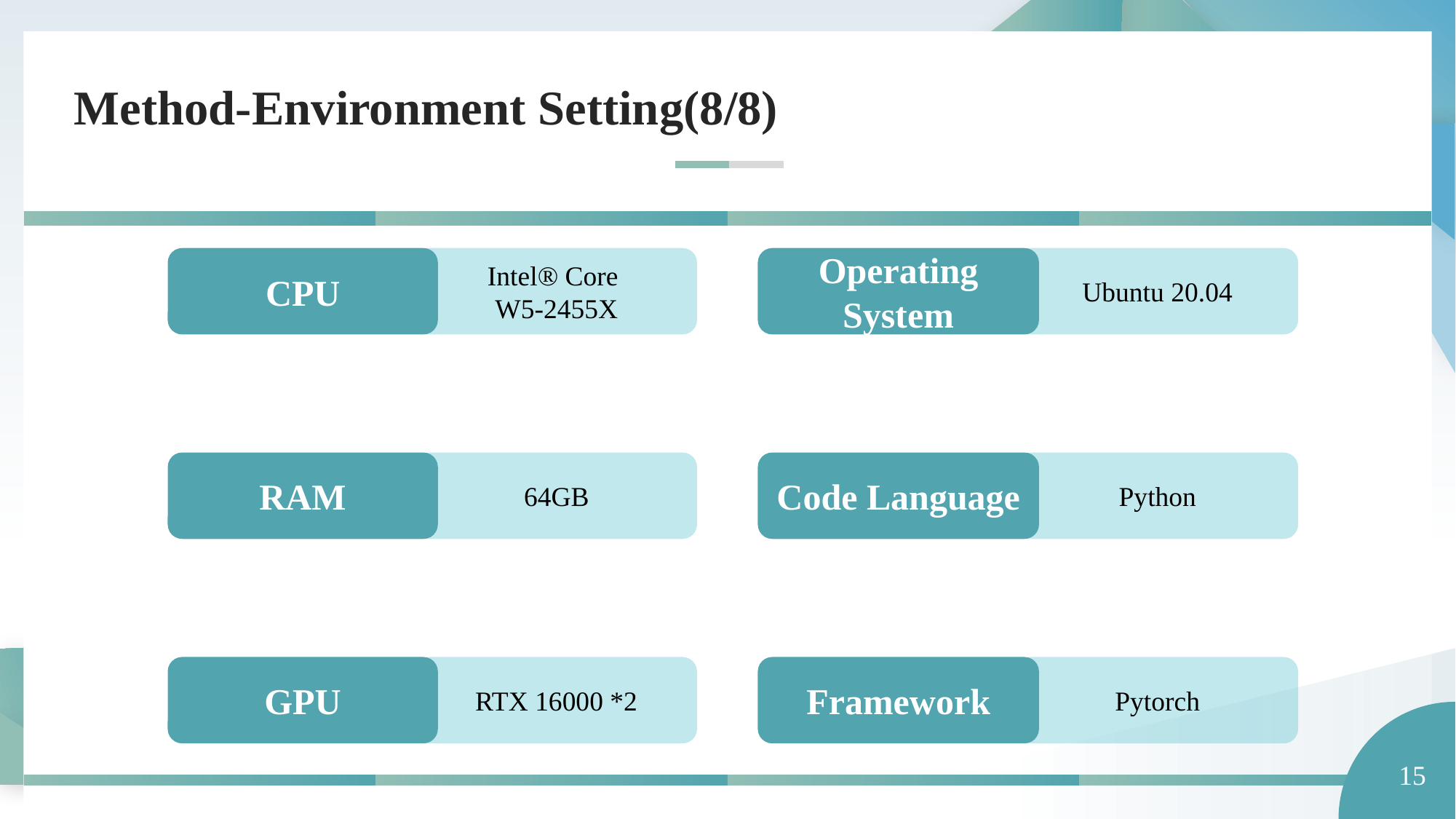

Method-Environment Setting(8/8)

Operating System
Ubuntu 20.04
Intel® Core
W5-2455X
CPU
Python
64GB
Code Language
RAM
Pytorch
RTX 16000 *2
Framework
GPU

15